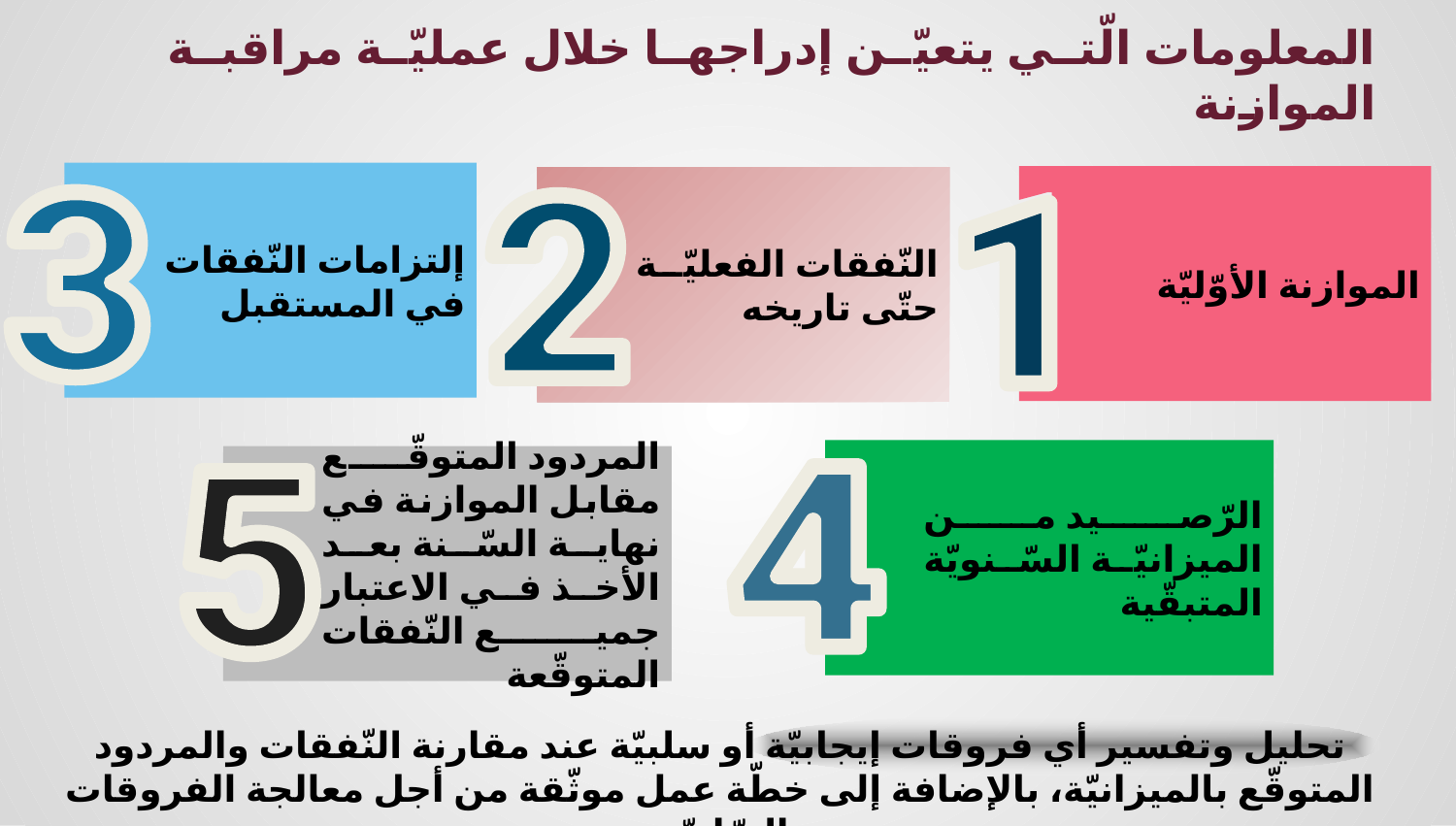

المعلومات الّتي يتعيّن إدراجها خلال عمليّة مراقبة الموازنة
إلتزامات النّفقات في المستقبل
الموازنة الأوّليّة
النّفقات الفعليّة حتّى تاريخه

الرّصيد من الميزانيّة السّنويّة المتبقّية
المردود المتوقّع مقابل الموازنة في نهاية السّنة بعد الأخذ في الاعتبار جميع النّفقات المتوقّعة

تحليل وتفسير أي فروقات إيجابيّة أو سلبيّة عند مقارنة النّفقات والمردود المتوقّع بالميزانيّة، بالإضافة إلى خطّة عمل موثّقة من أجل معالجة الفروقات السّلبيّة.